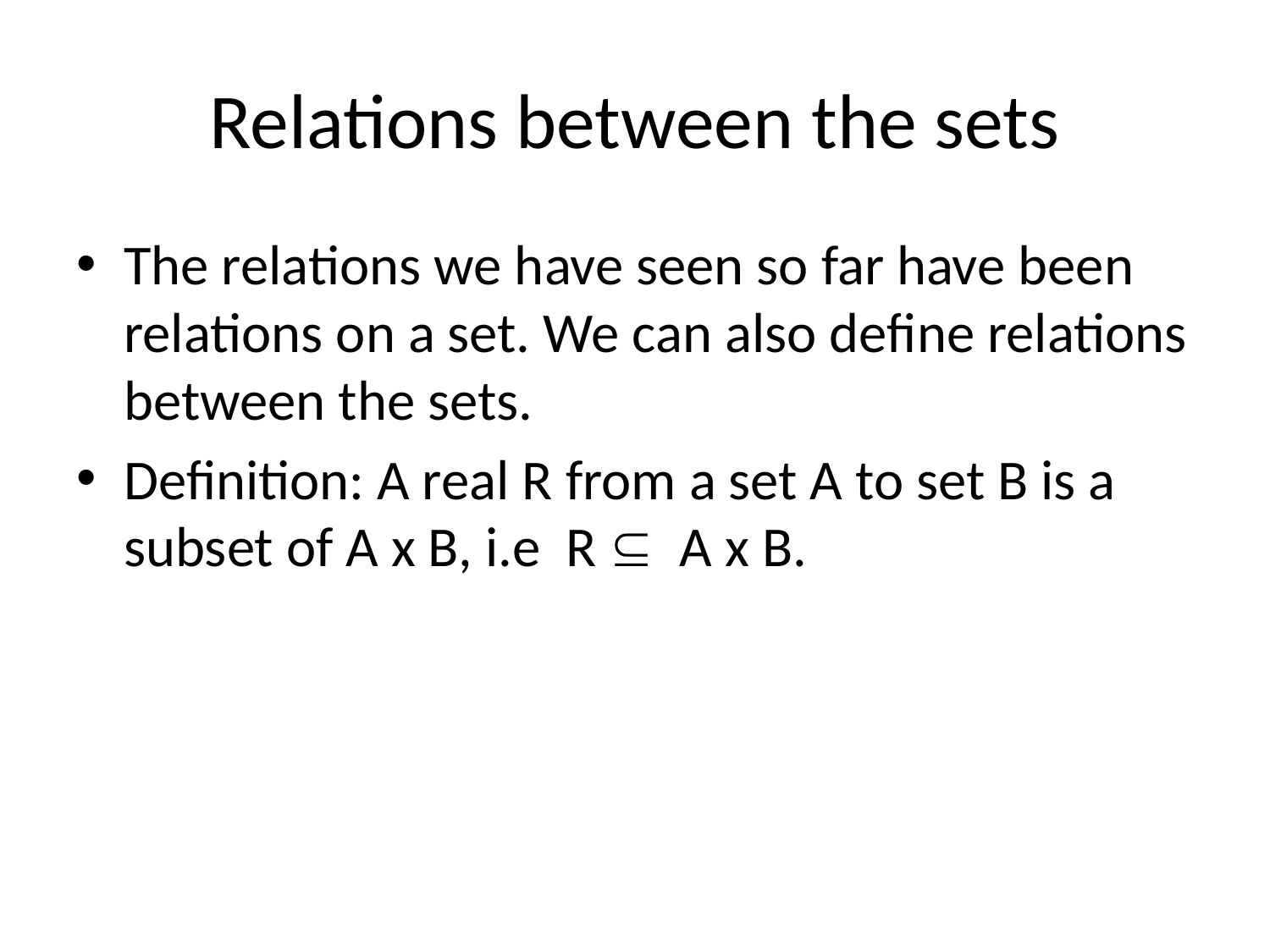

# Relations between the sets
The relations we have seen so far have been relations on a set. We can also define relations between the sets.
Definition: A real R from a set A to set B is a subset of A x B, i.e  R ⊆  A x B.